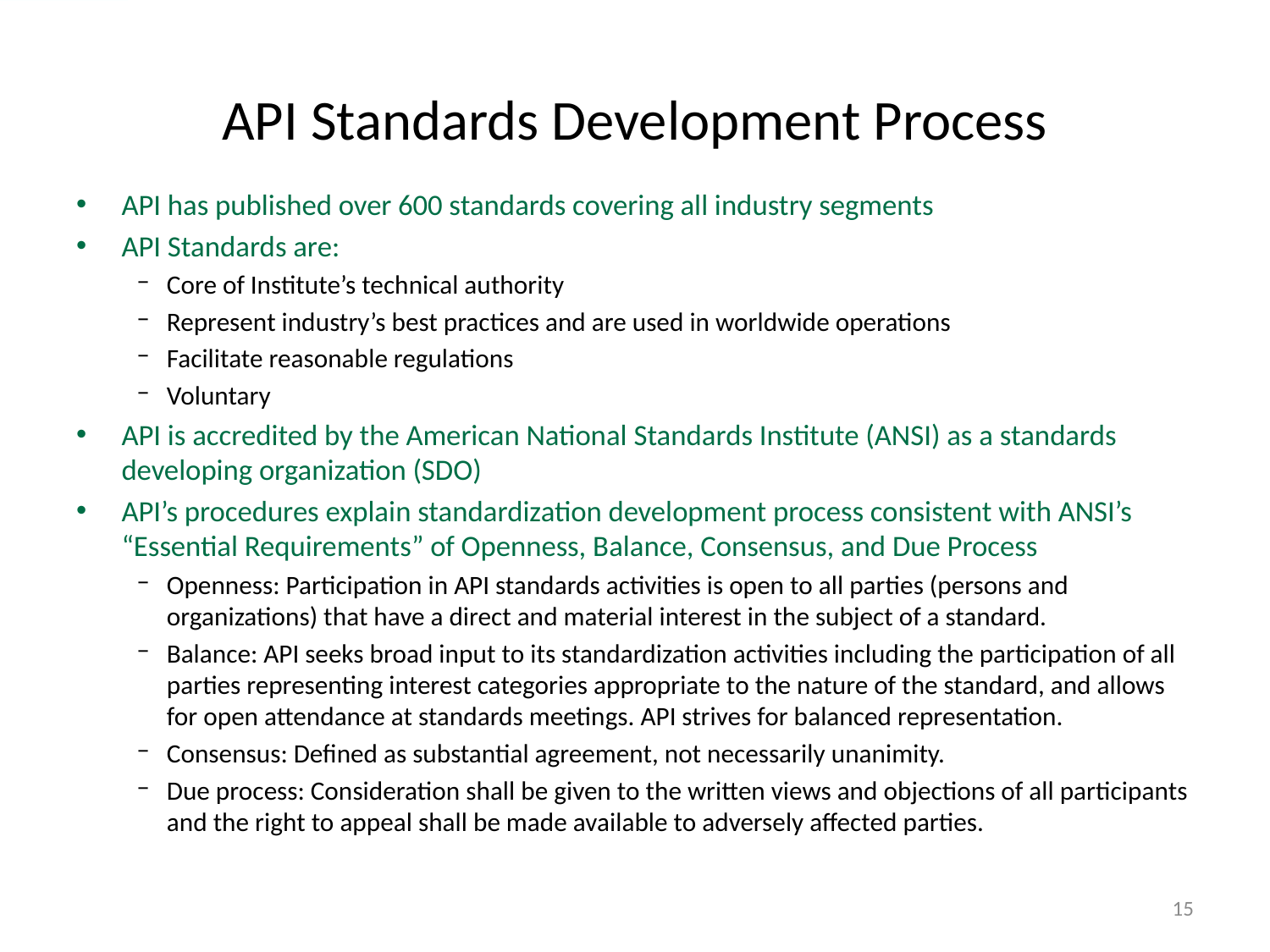

# API Standards Development Process
API has published over 600 standards covering all industry segments
API Standards are:
Core of Institute’s technical authority
Represent industry’s best practices and are used in worldwide operations
Facilitate reasonable regulations
Voluntary
API is accredited by the American National Standards Institute (ANSI) as a standards developing organization (SDO)
API’s procedures explain standardization development process consistent with ANSI’s  “Essential Requirements” of Openness, Balance, Consensus, and Due Process
Openness: Participation in API standards activities is open to all parties (persons and organizations) that have a direct and material interest in the subject of a standard.
Balance: API seeks broad input to its standardization activities including the participation of all parties representing interest categories appropriate to the nature of the standard, and allows for open attendance at standards meetings. API strives for balanced representation.
Consensus: Defined as substantial agreement, not necessarily unanimity.
Due process: Consideration shall be given to the written views and objections of all participants and the right to appeal shall be made available to adversely affected parties.

15